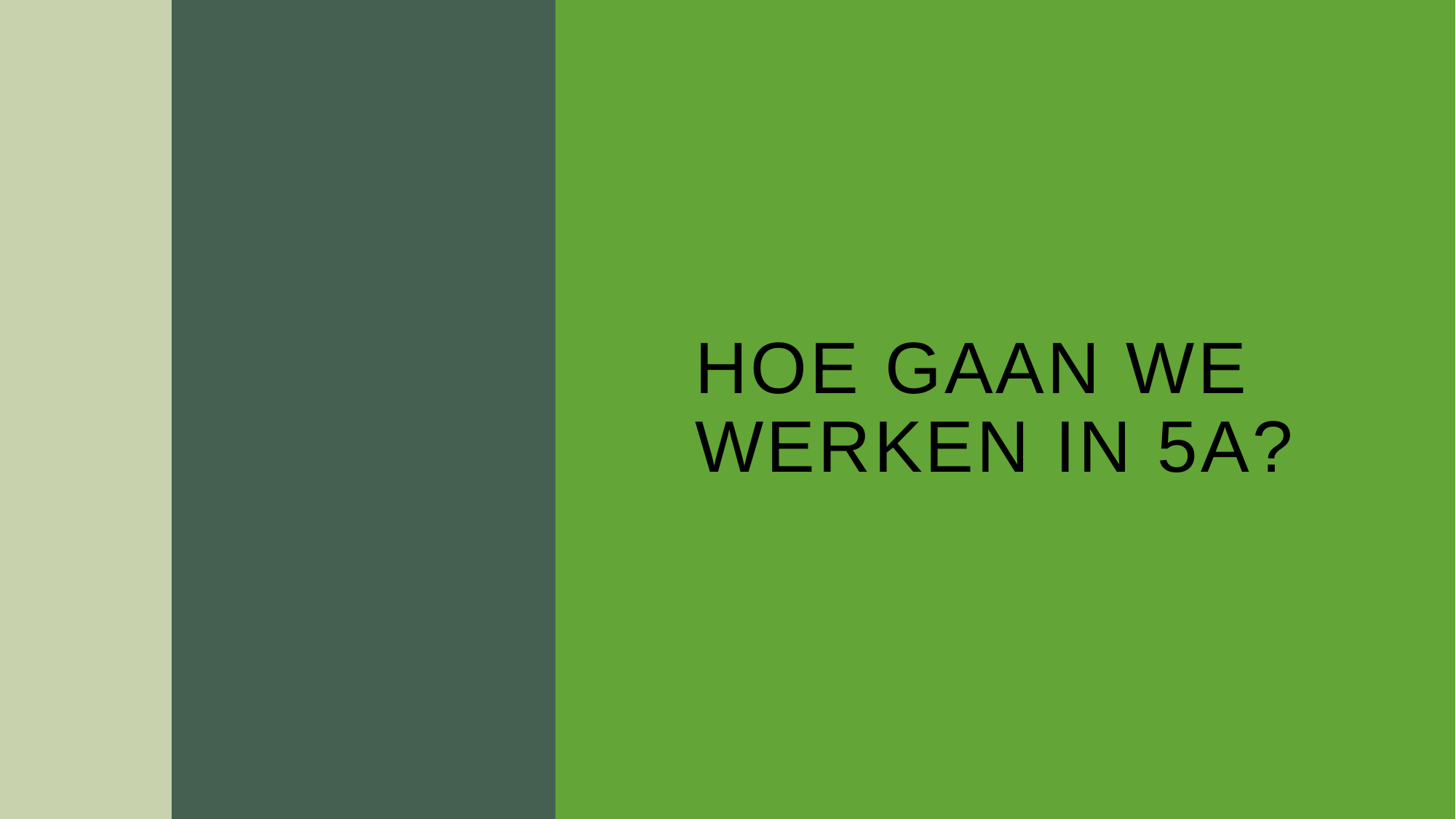

# Hoe gaan we werken in 5A?